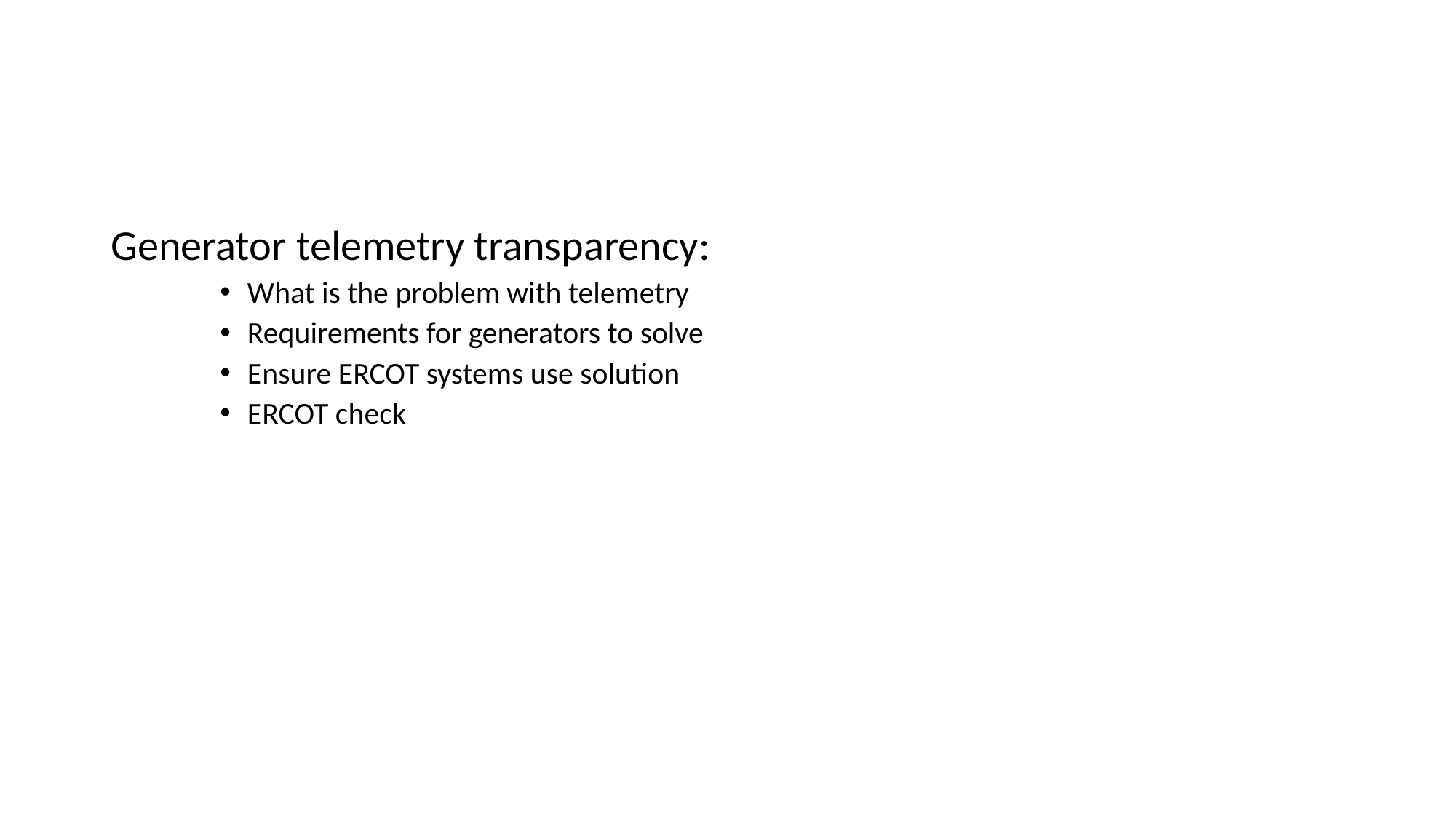

Generator telemetry transparency:
What is the problem with telemetry
Requirements for generators to solve
Ensure ERCOT systems use solution
ERCOT check